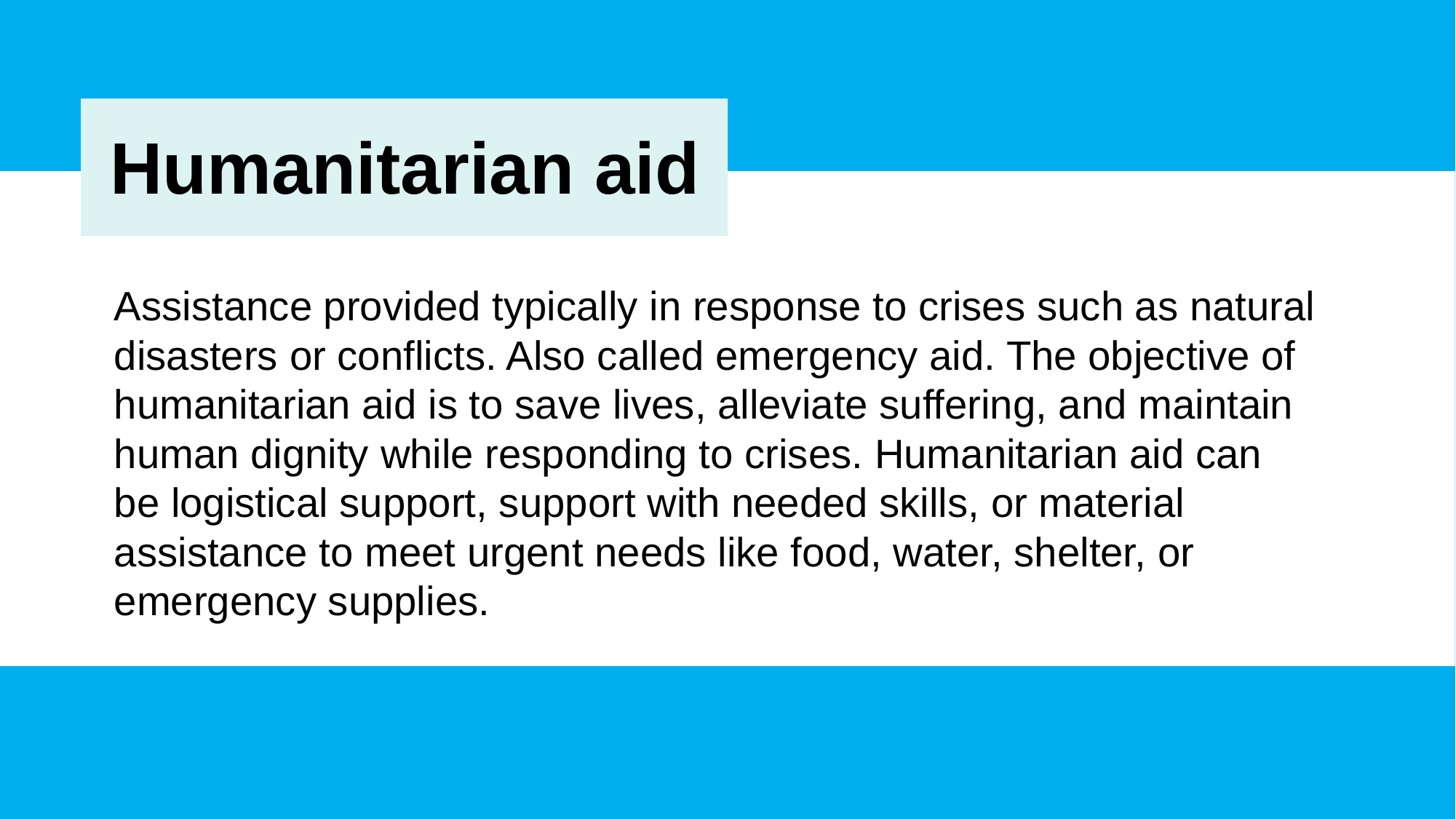

Humanitarian aid

Assistance provided typically in response to crises such as natural disasters or conflicts. Also called emergency aid. The objective of humanitarian aid is to save lives, alleviate suffering, and maintain human dignity while responding to crises. Humanitarian aid can be logistical support, support with needed skills, or material assistance to meet urgent needs like food, water, shelter, or emergency supplies.